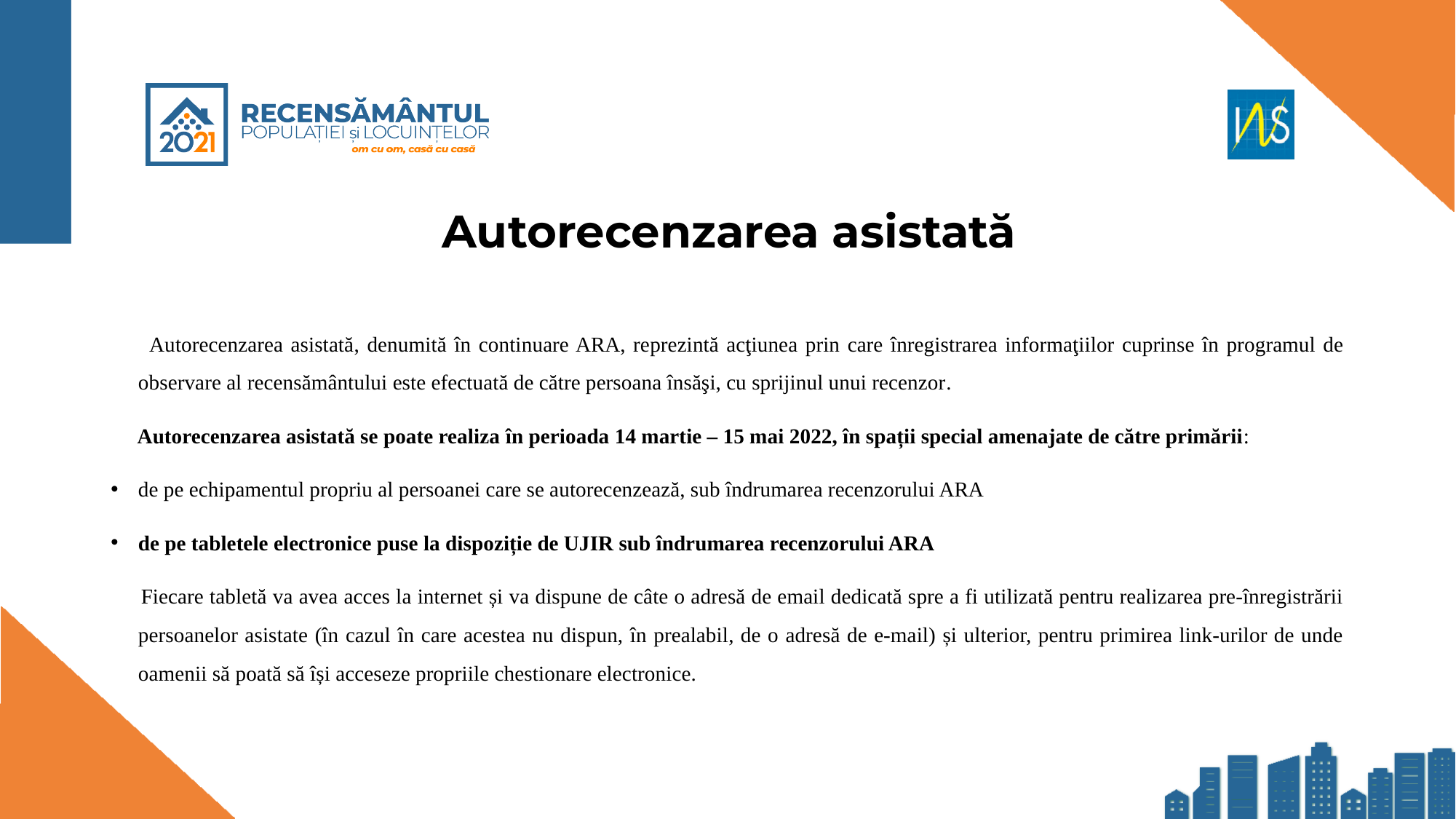

# Autorecenzarea asistată
     Autorecenzarea asistată, denumită în continuare ARA, reprezintă acţiunea prin care înregistrarea informaţiilor cuprinse în programul de observare al recensământului este efectuată de către persoana însăşi, cu sprijinul unui recenzor.
     Autorecenzarea asistată se poate realiza în perioada 14 martie – 15 mai 2022, în spații special amenajate de către primării:
de pe echipamentul propriu al persoanei care se autorecenzează, sub îndrumarea recenzorului ARA
de pe tabletele electronice puse la dispoziție de UJIR sub îndrumarea recenzorului ARA
     Fiecare tabletă va avea acces la internet și va dispune de câte o adresă de email dedicată spre a fi utilizată pentru realizarea pre-înregistrării persoanelor asistate (în cazul în care acestea nu dispun, în prealabil, de o adresă de e-mail) și ulterior, pentru primirea link-urilor de unde oamenii să poată să își acceseze propriile chestionare electronice.